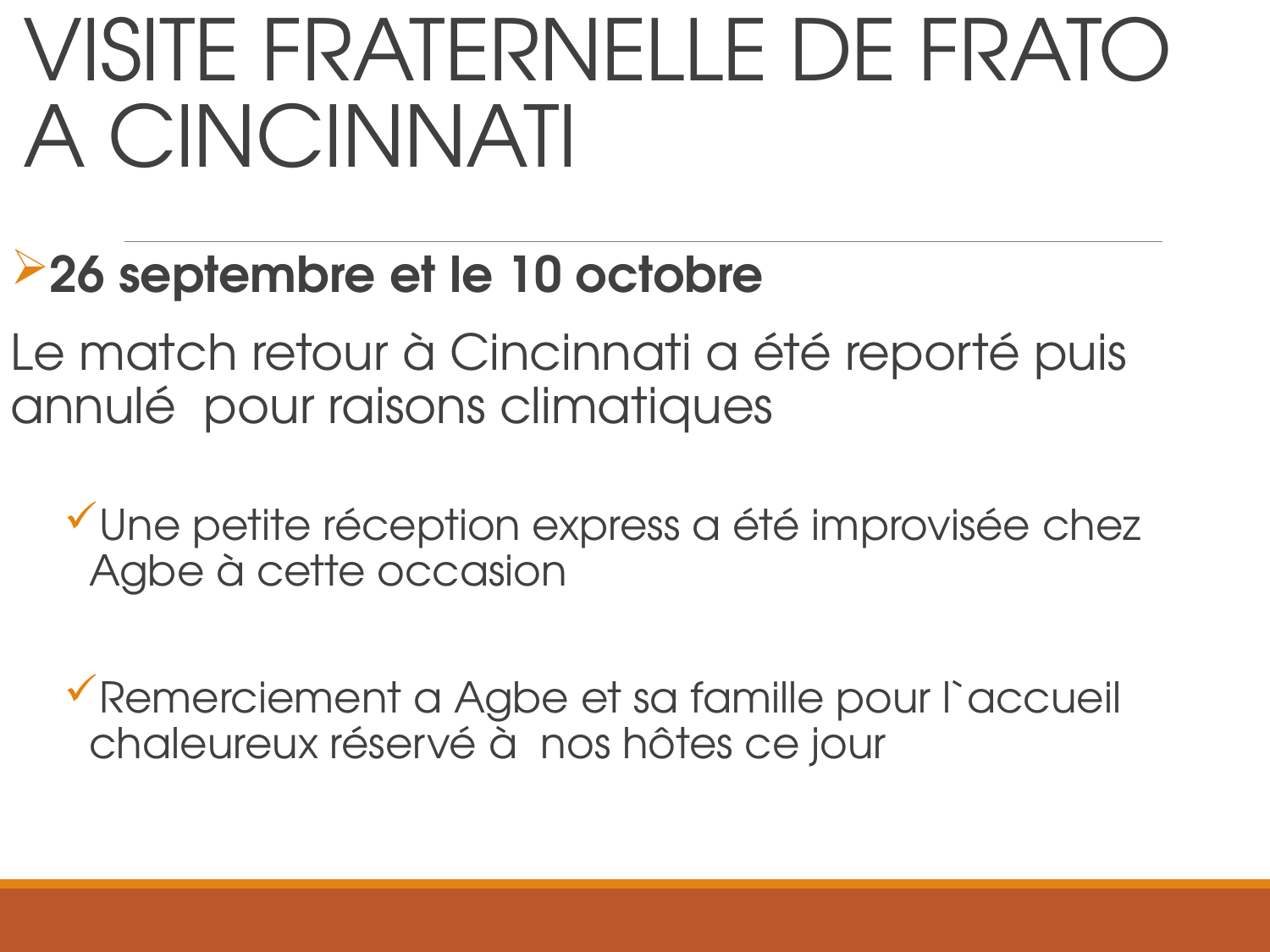

# VISITE FRATERNELLE DE FRATO A CINCINNATI
26 septembre et le 10 octobre
Le match retour à Cincinnati a été reporté puis annulé  pour raisons climatiques

Une petite réception express a été improvisée chez Agbe à cette occasion

Remerciement a Agbe et sa famille pour l`accueil chaleureux réservé à  nos hôtes ce jour